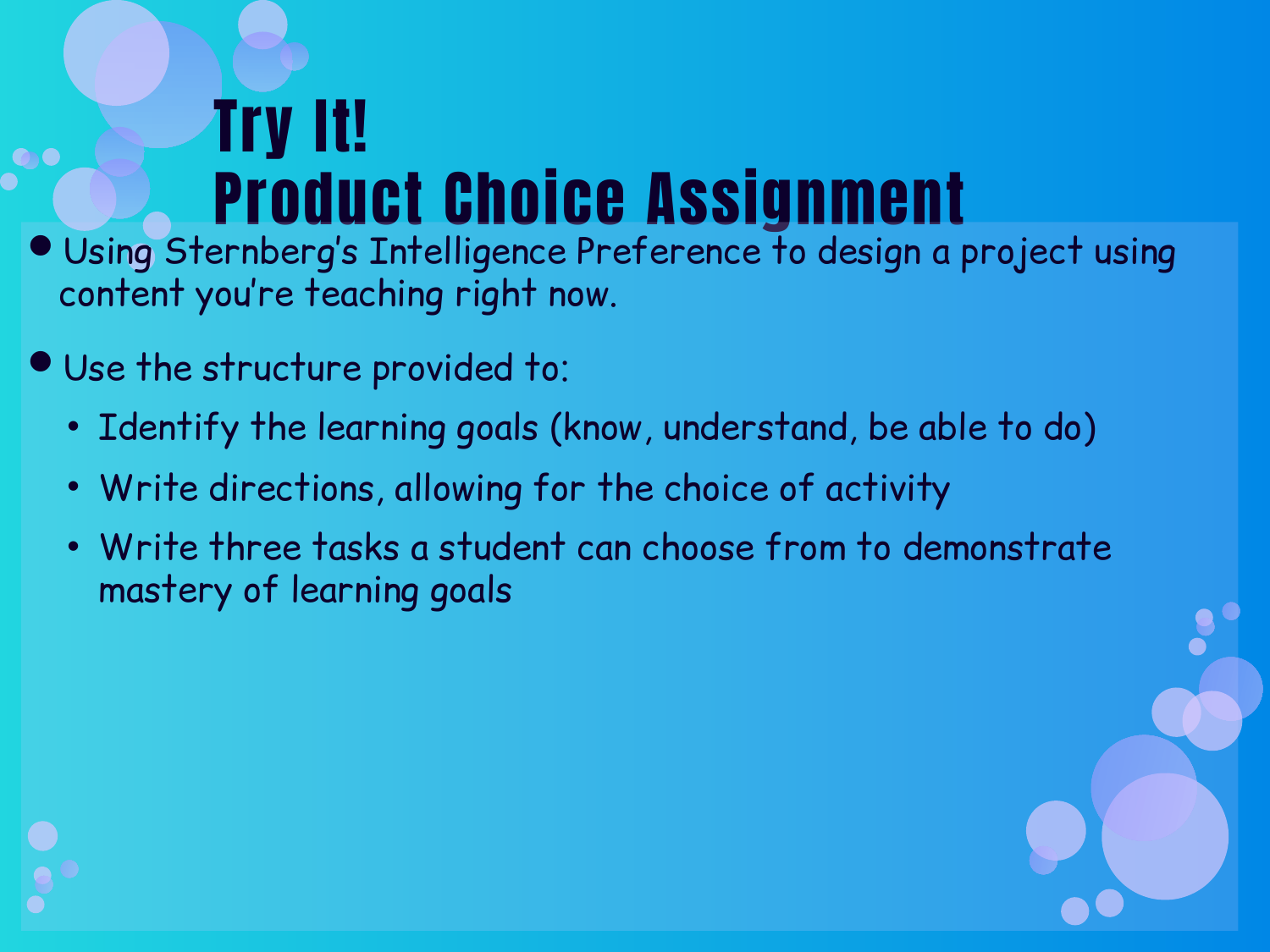

# Try It! Product Choice Assignment
Using Sternberg’s Intelligence Preference to design a project using content you’re teaching right now.
Use the structure provided to:
Identify the learning goals (know, understand, be able to do)
Write directions, allowing for the choice of activity
Write three tasks a student can choose from to demonstrate mastery of learning goals